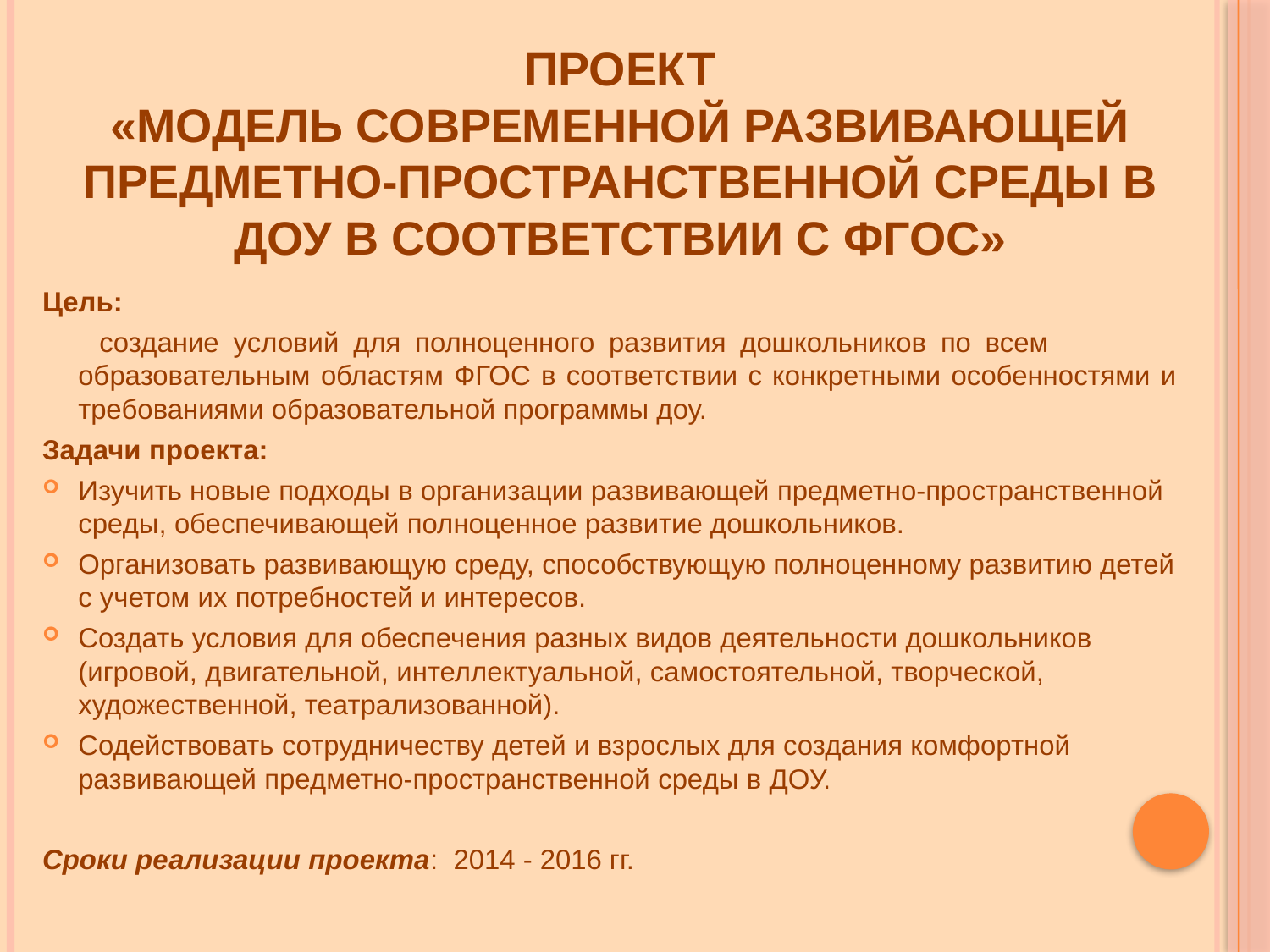

# Проект «Модель современной развивающей предметно-пространственной среды в доу в соответствии с ФГОС»
Цель:
    создание условий для полноценного развития дошкольников по всем          образовательным областям ФГОС в соответствии с конкретными особенностями и требованиями образовательной программы доу.
Задачи проекта:
Изучить новые подходы в организации развивающей предметно-пространственной среды, обеспечивающей полноценное развитие дошкольников.
Организовать развивающую среду, способствующую полноценному развитию детей с учетом их потребностей и интересов.
Создать условия для обеспечения разных видов деятельности дошкольников (игровой, двигательной, интеллектуальной, самостоятельной, творческой, художественной, театрализованной).
Содействовать сотрудничеству детей и взрослых для создания комфортной развивающей предметно-пространственной среды в ДОУ.

Сроки реализации проекта:  2014 - 2016 гг.